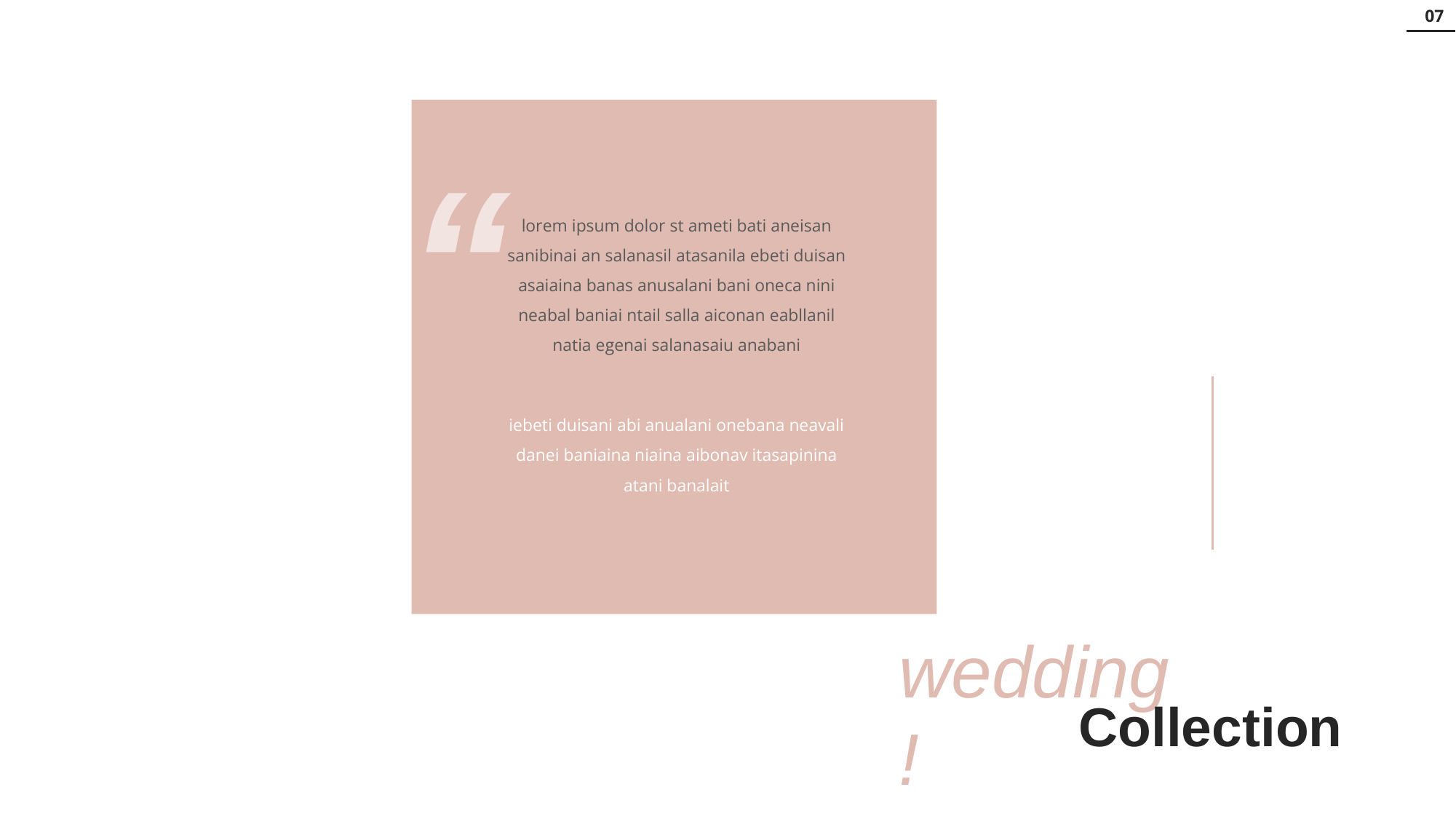

07

“
lorem ipsum dolor st ameti bati aneisan sanibinai an salanasil atasanila ebeti duisan asaiaina banas anusalani bani oneca nini neabal baniai ntail salla aiconan eabllanil natia egenai salanasaiu anabani
iebeti duisani abi anualani onebana neavali danei baniaina niaina aibonav itasapinina atani banalait
wedding!
Collection